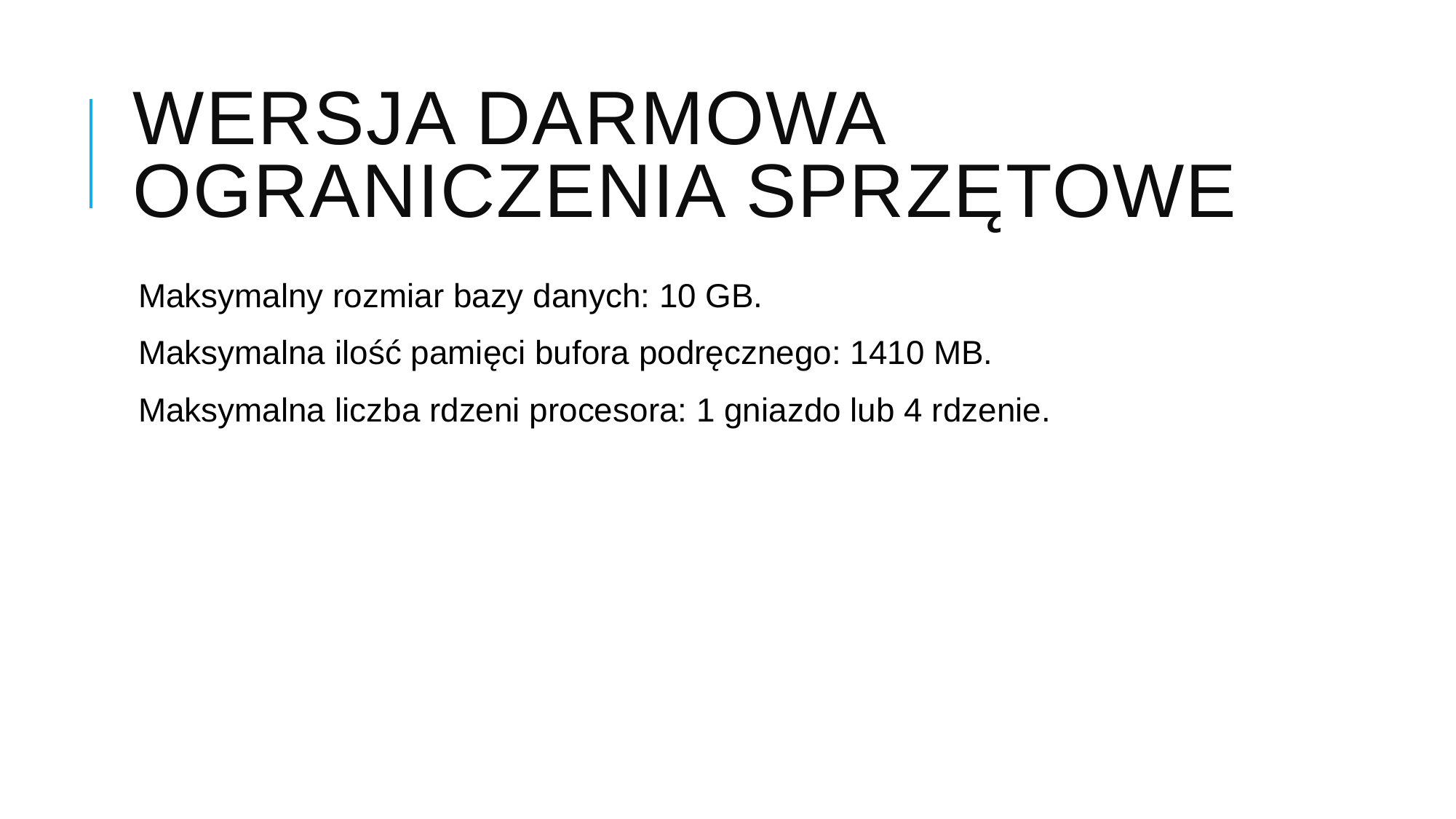

# Wersja darmowa ograniczenia sprzętowe
Maksymalny rozmiar bazy danych: 10 GB.
Maksymalna ilość pamięci bufora podręcznego: 1410 MB.
Maksymalna liczba rdzeni procesora: 1 gniazdo lub 4 rdzenie.